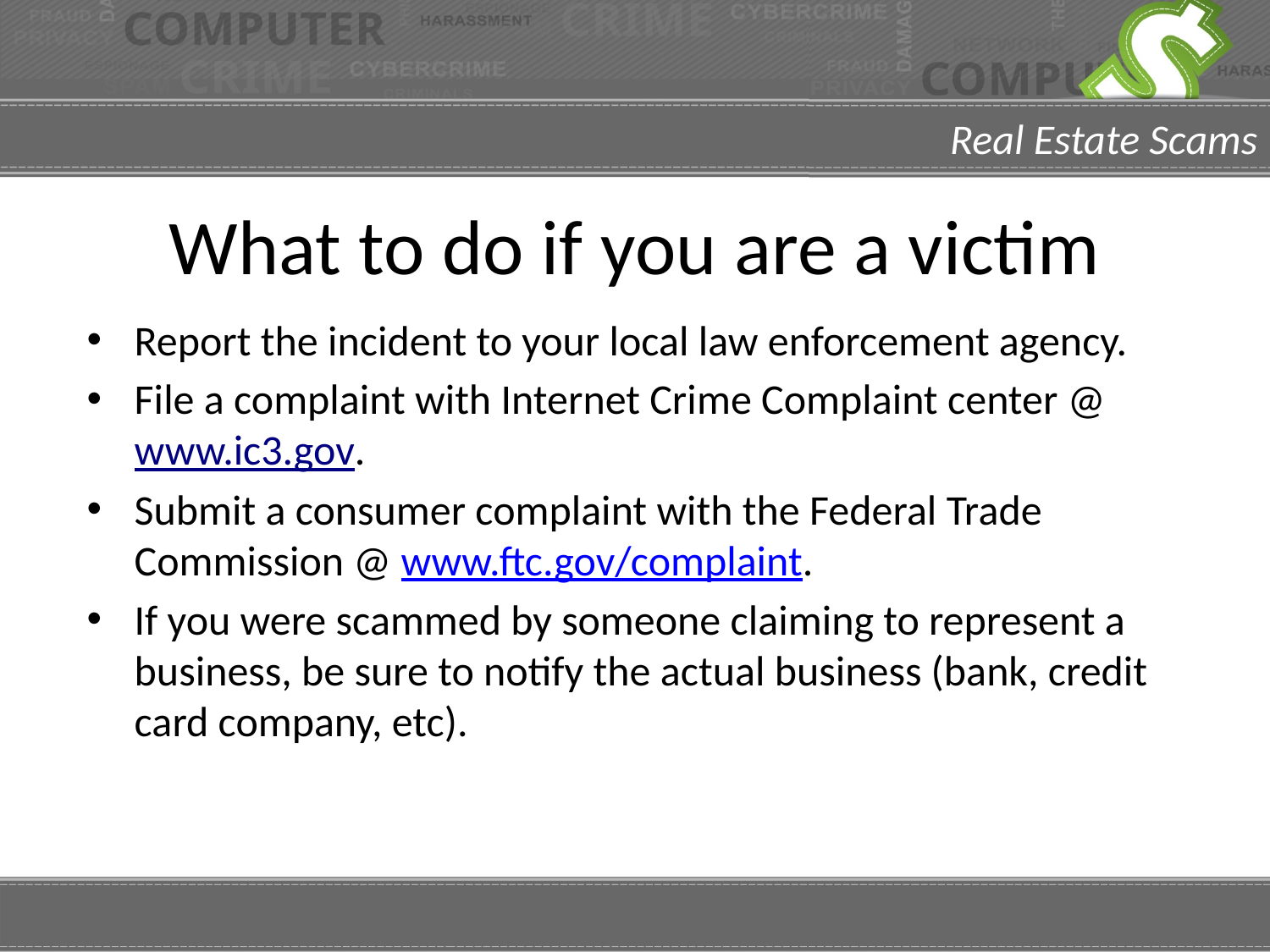

# What to do if you are a victim
Report the incident to your local law enforcement agency.
File a complaint with Internet Crime Complaint center @ www.ic3.gov.
Submit a consumer complaint with the Federal Trade Commission @ www.ftc.gov/complaint.
If you were scammed by someone claiming to represent a business, be sure to notify the actual business (bank, credit card company, etc).